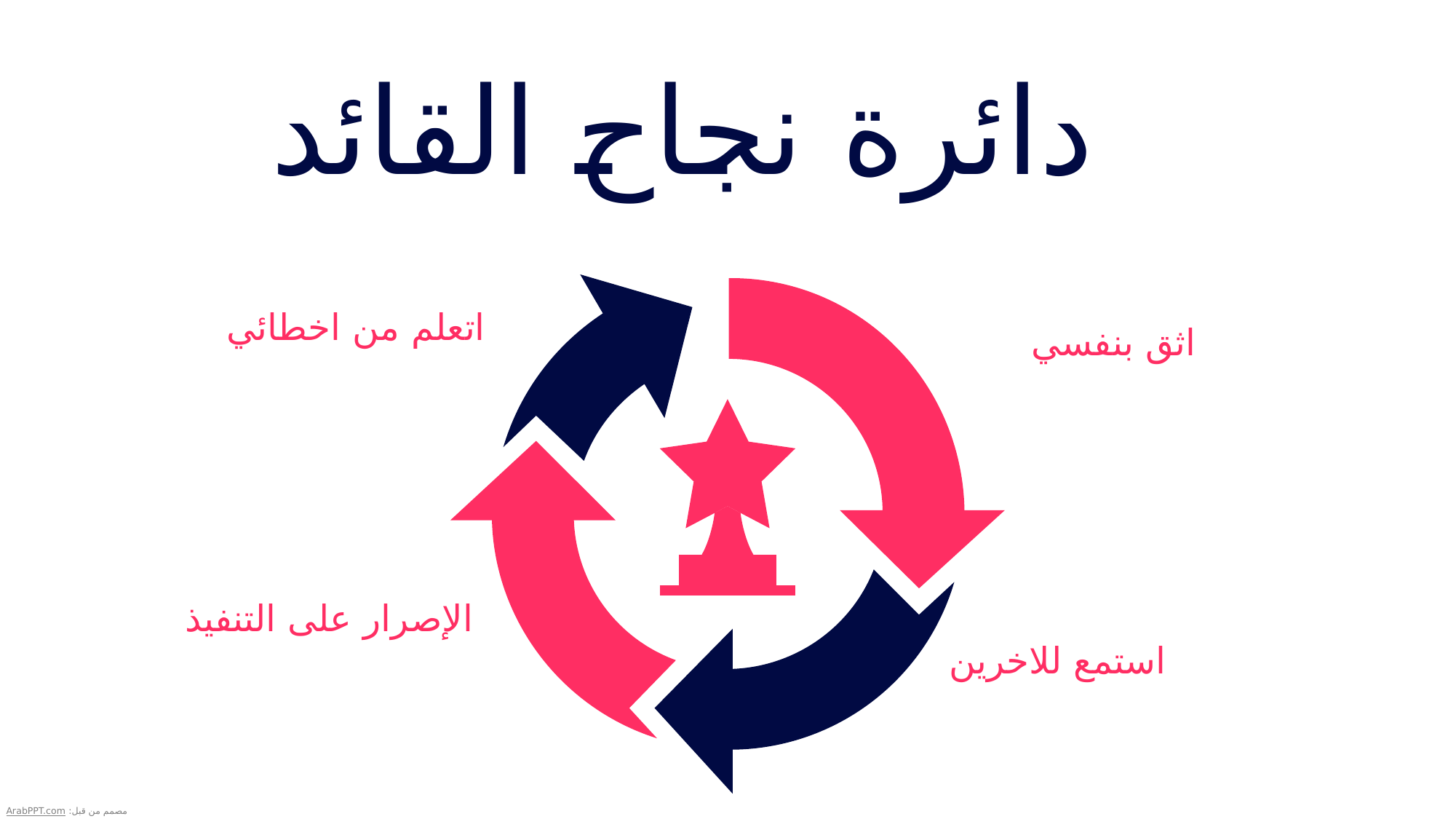

دائرة نجاح القائد

اتعلم من اخطائي
اثق بنفسي

الإصرار على التنفيذ
استمع للاخرين